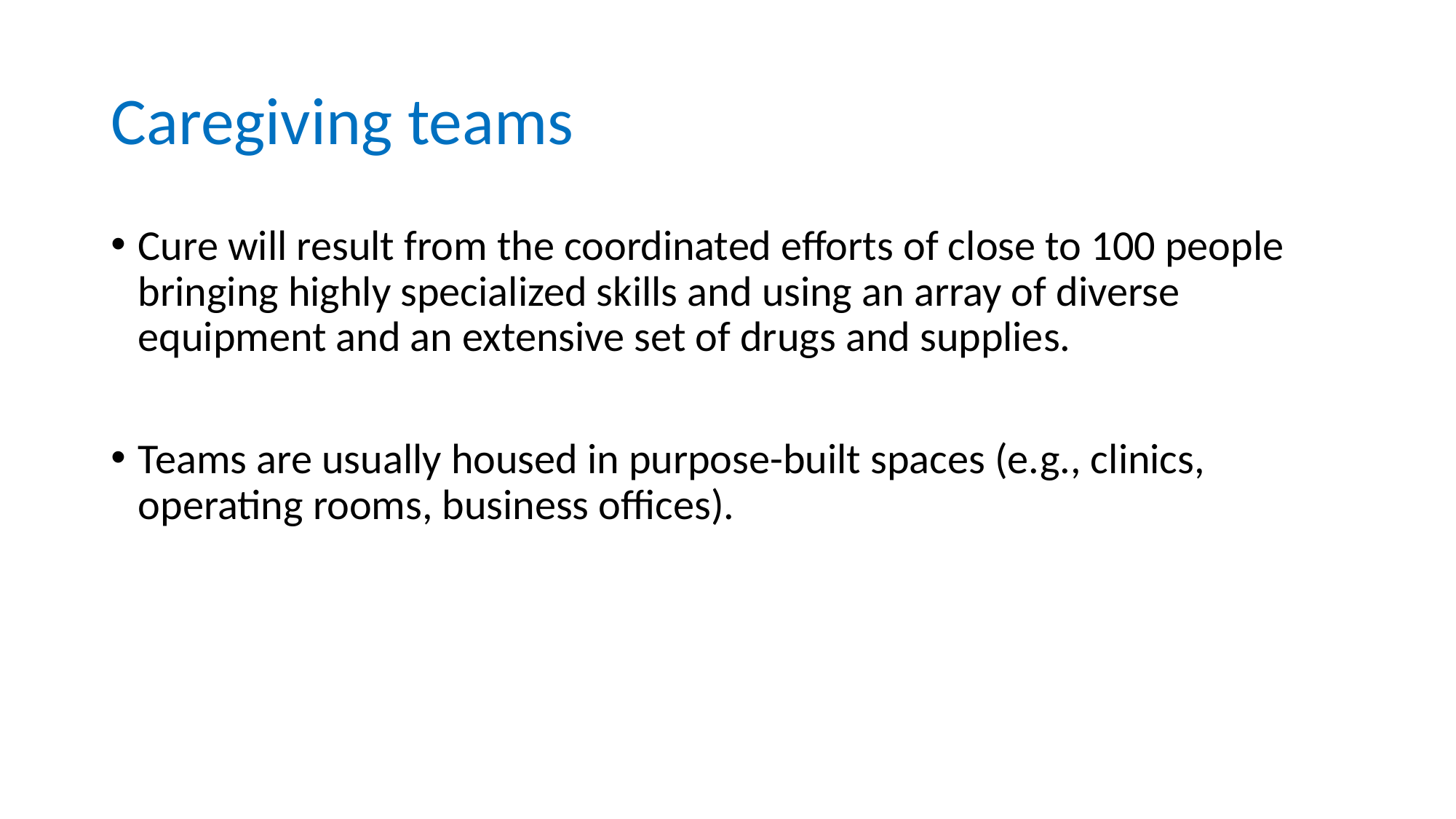

# Caregiving teams
Cure will result from the coordinated efforts of close to 100 people bringing highly specialized skills and using an array of diverse equipment and an extensive set of drugs and supplies.

Teams are usually housed in purpose-built spaces (e.g., clinics, operating rooms, business offices).